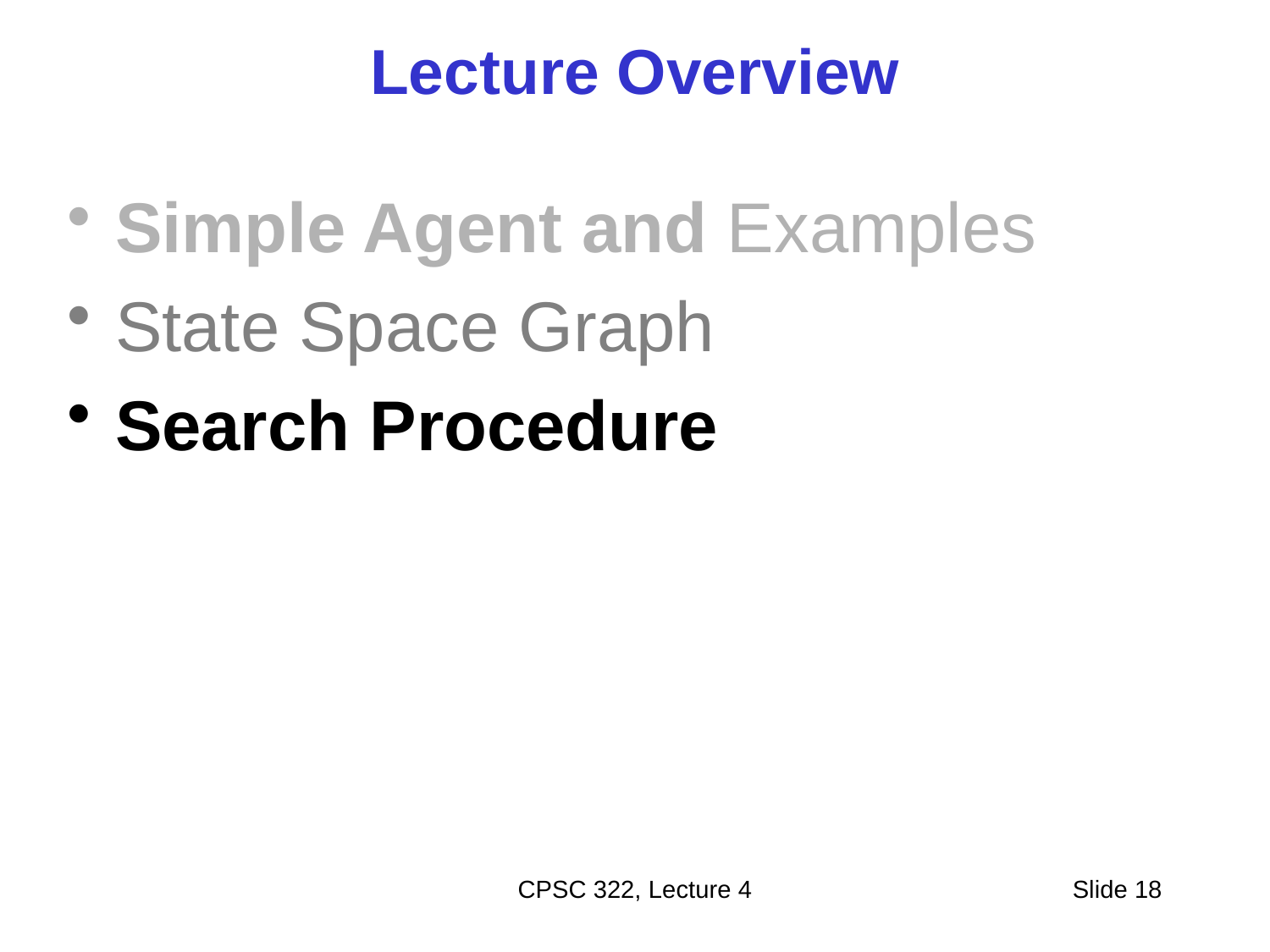

# Lecture Overview
Simple Agent and Examples
State Space Graph
Search Procedure
CPSC 322, Lecture 4
Slide 18